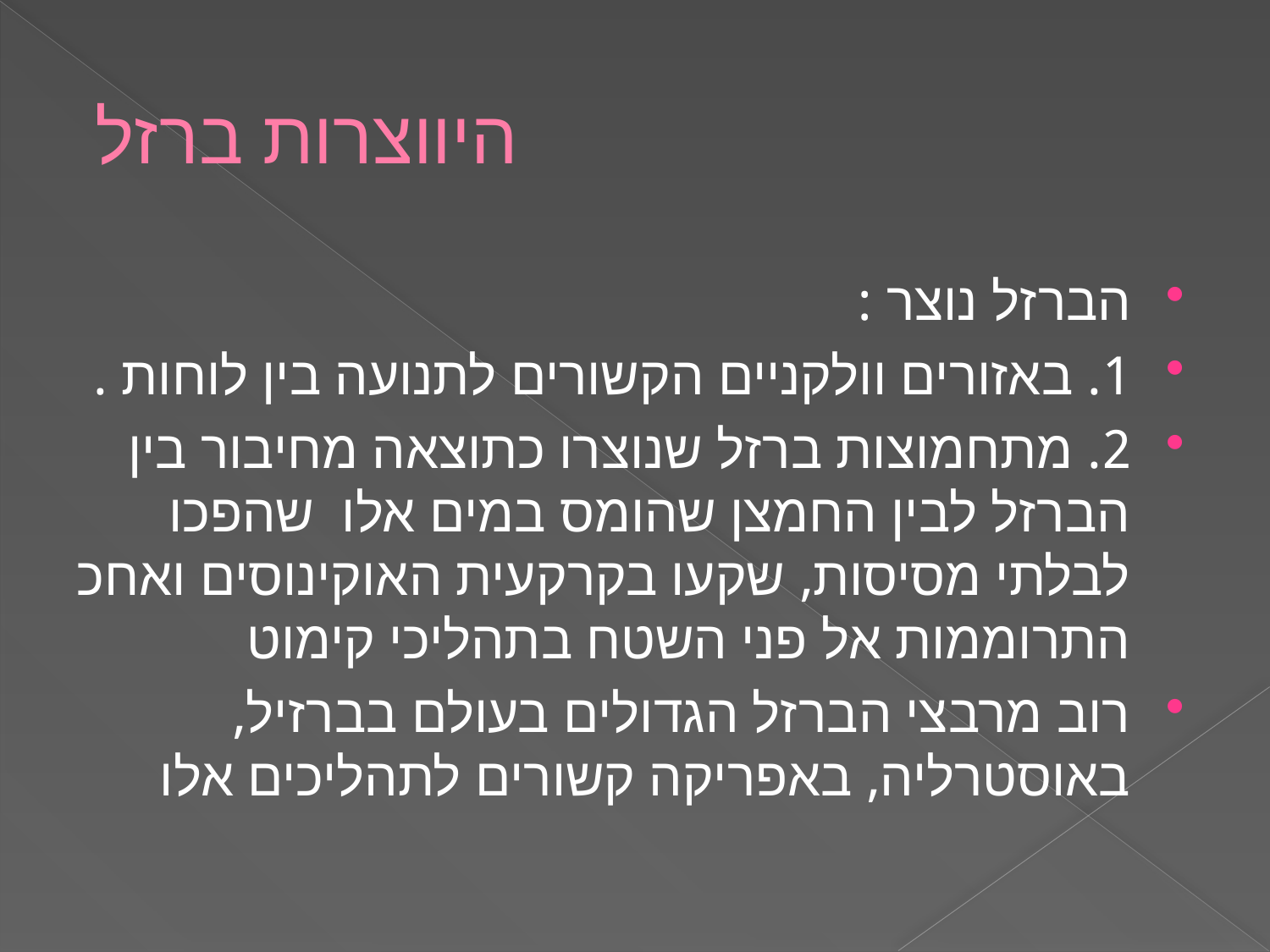

# היווצרות ברזל
הברזל נוצר :
1. באזורים וולקניים הקשורים לתנועה בין לוחות .
2. מתחמוצות ברזל שנוצרו כתוצאה מחיבור בין הברזל לבין החמצן שהומס במים אלו  שהפכו לבלתי מסיסות, שקעו בקרקעית האוקינוסים ואחכ התרוממות אל פני השטח בתהליכי קימוט
רוב מרבצי הברזל הגדולים בעולם בברזיל, באוסטרליה, באפריקה קשורים לתהליכים אלו